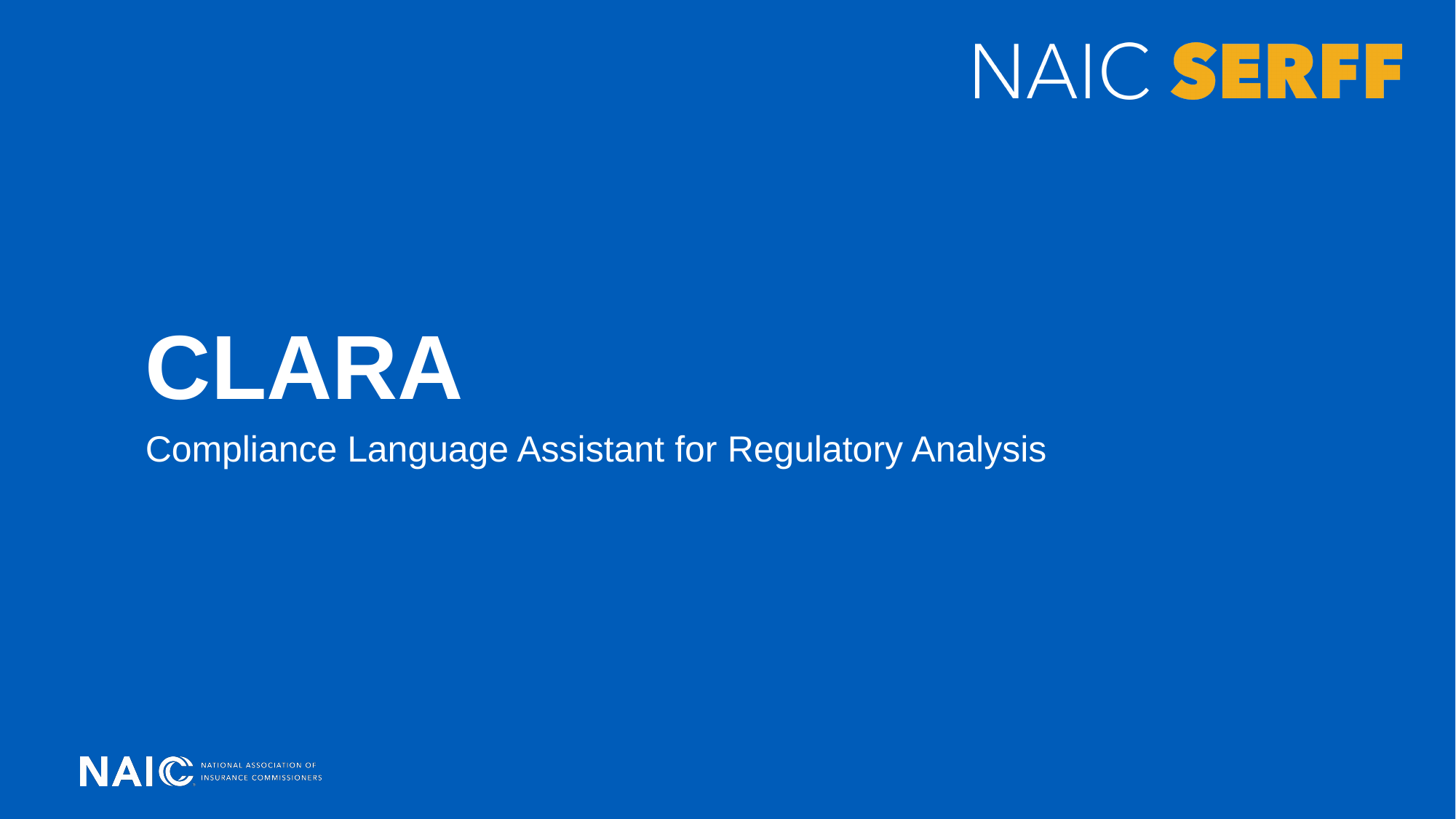

# CLARA
Compliance Language Assistant for Regulatory Analysis
8/31/2026

21